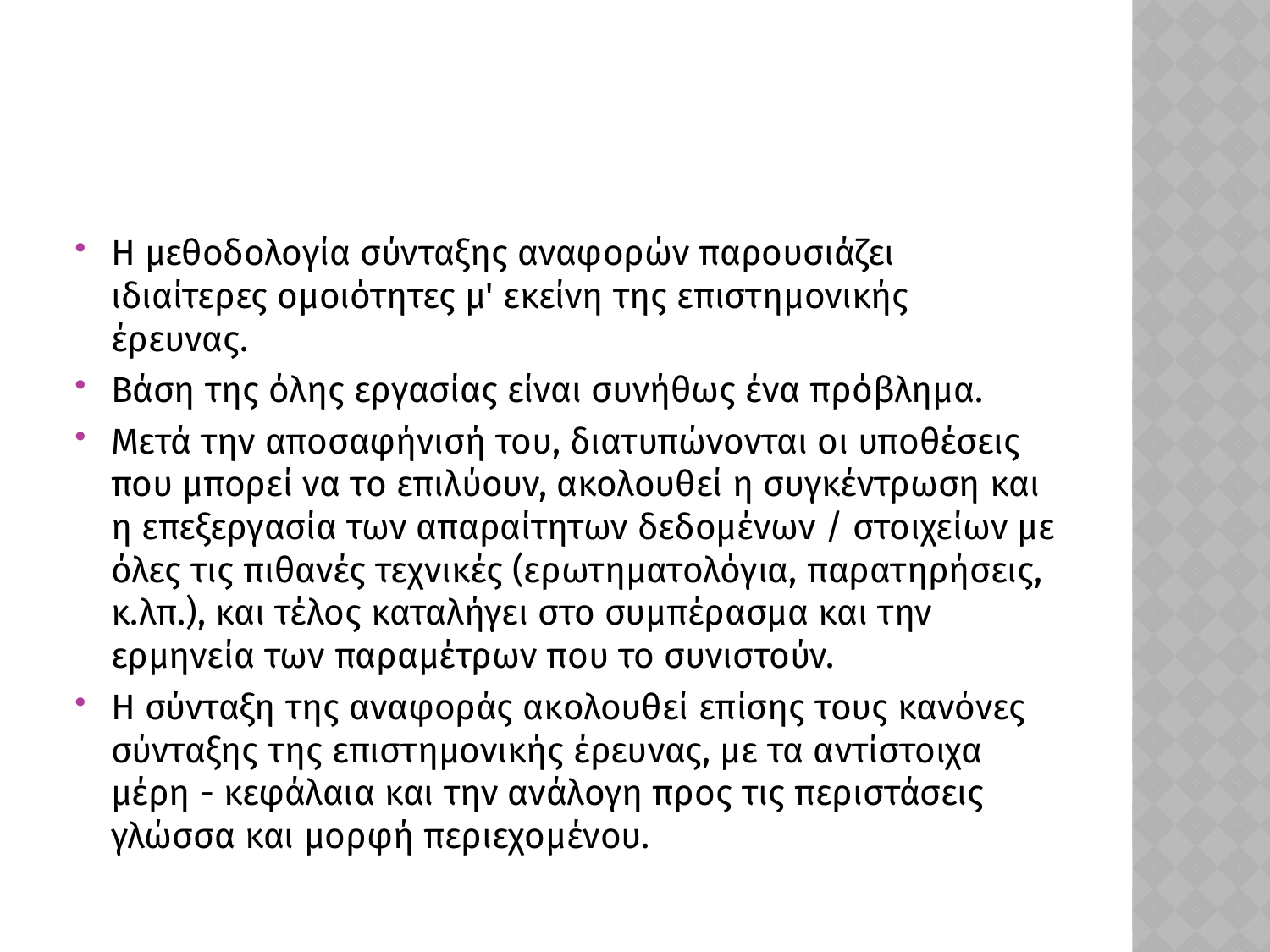

#
Η μεθοδολογία σύνταξης αναφορών παρουσιάζει ιδιαίτερες ομοιότητες μ' εκείνη της επιστημονικής έρευνας.
Βάση της όλης εργασίας είναι συνήθως ένα πρόβλημα.
Μετά την αποσαφήνισή του, διατυπώνονται οι υποθέσεις που μπορεί να το επιλύουν, ακολουθεί η συγκέντρωση και η επεξεργασία των απαραίτητων δεδομένων / στοιχείων με όλες τις πιθανές τεχνικές (ερωτηματολόγια, παρατηρήσεις, κ.λπ.), και τέλος καταλήγει στο συμπέρασμα και την ερμηνεία των παραμέτρων που το συνιστούν.
Η σύνταξη της αναφοράς ακολουθεί επίσης τους κανόνες σύνταξης της επιστημονικής έρευνας, με τα αντίστοιχα μέρη - κεφάλαια και την ανάλογη προς τις περιστάσεις γλώσσα και μορφή περιεχομένου.